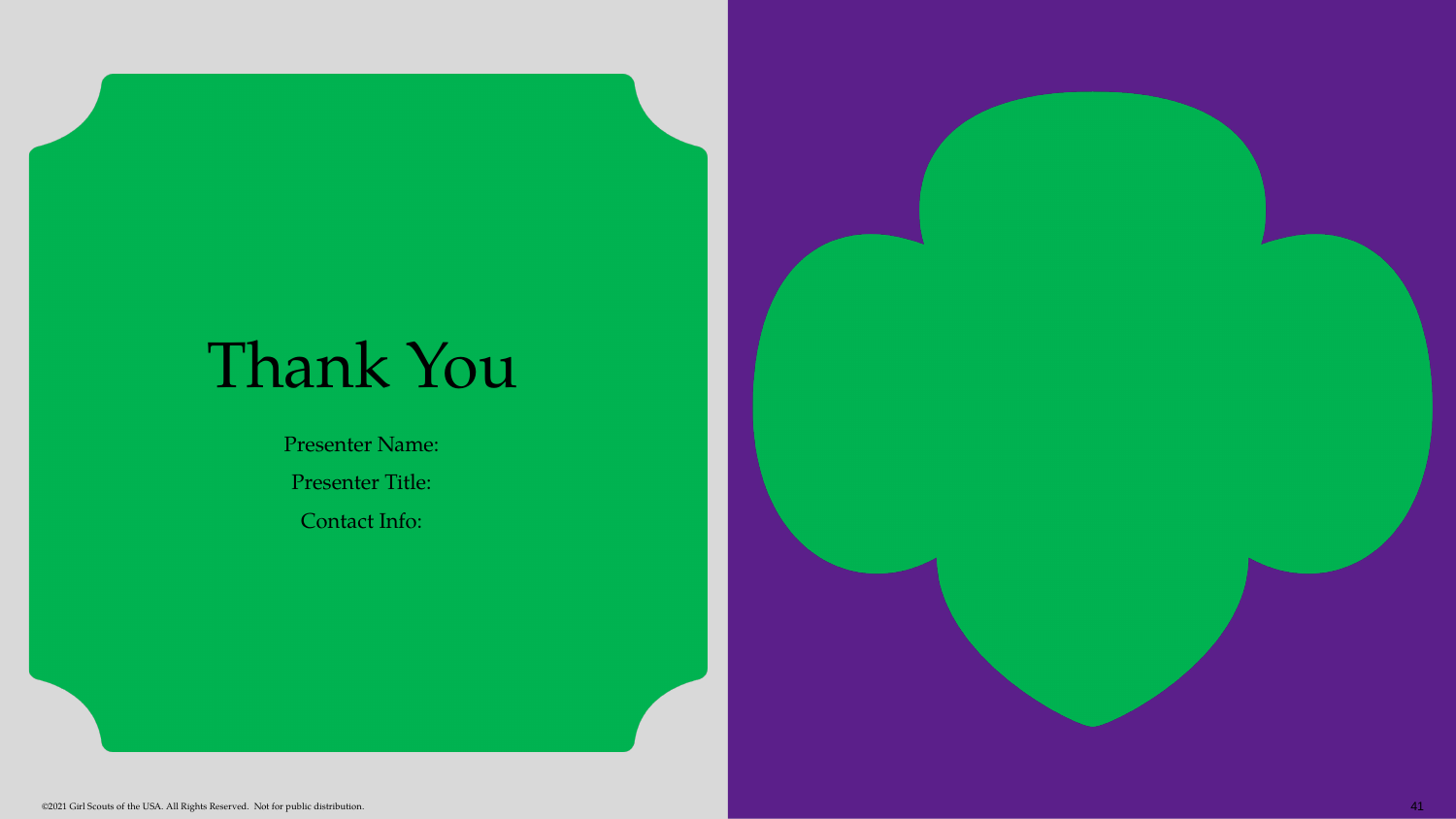

# Thank You
Presenter Name:
Presenter Title:
Contact Info:
41
©2021 Girl Scouts of the USA. All Rights Reserved.  Not for public distribution.